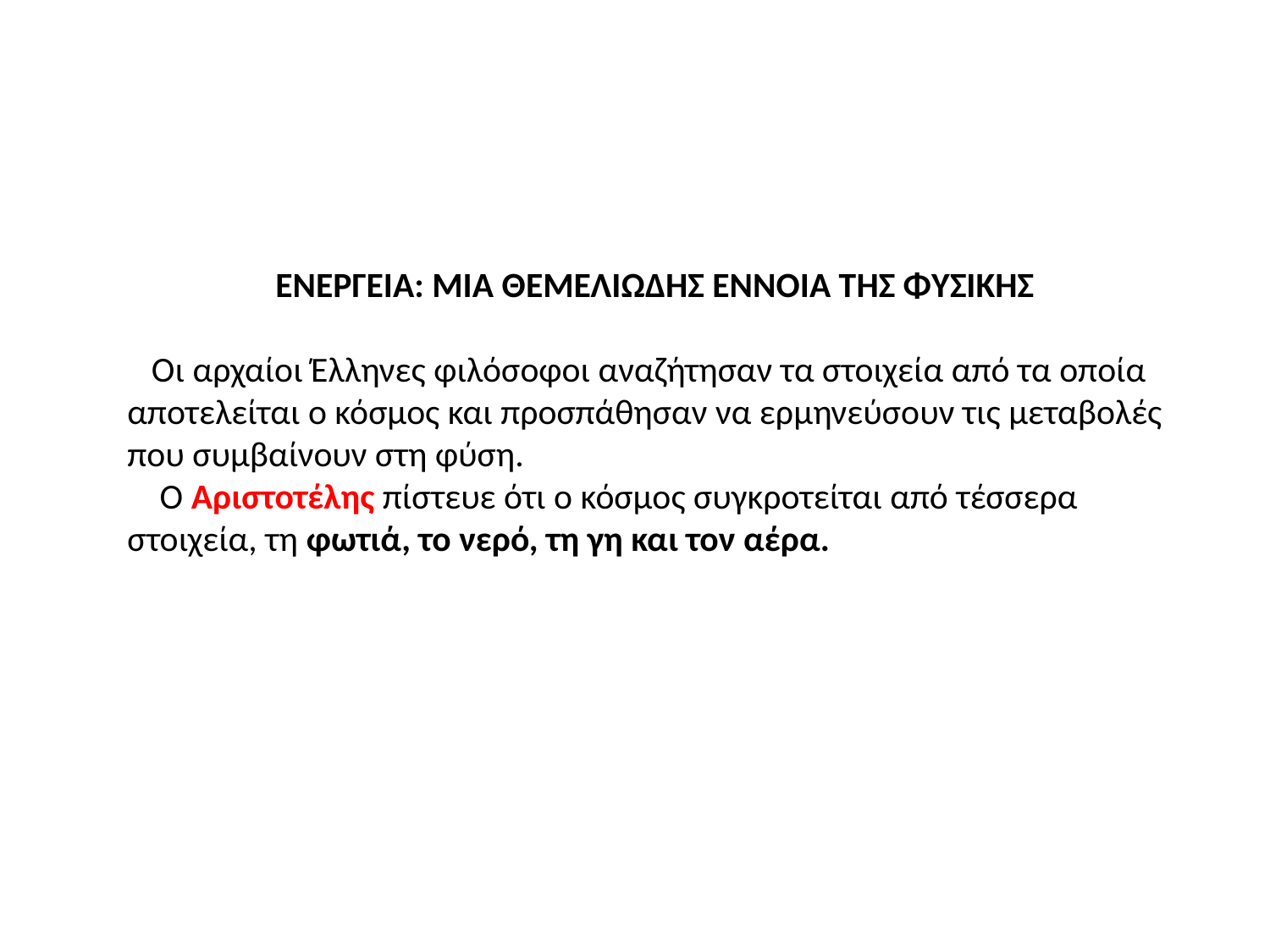

ΕΝΕΡΓΕΙΑ: ΜΙΑ ΘΕΜΕΛΙΩΔΗΣ ΕΝΝΟΙΑ ΤΗΣ ΦΥΣΙΚΗΣ

   Οι αρχαίοι Έλληνες φιλόσοφοι αναζήτησαν τα στοιχεία από τα οποία αποτελείται ο κόσμος και προσπάθησαν να ερμηνεύσουν τις μεταβολές που συμβαίνουν στη φύση.
    Ο Αριστοτέλης πίστευε ότι ο κόσμος συγκροτείται από τέσσερα στοιχεία, τη φωτιά, το νερό, τη γη και τον αέρα.